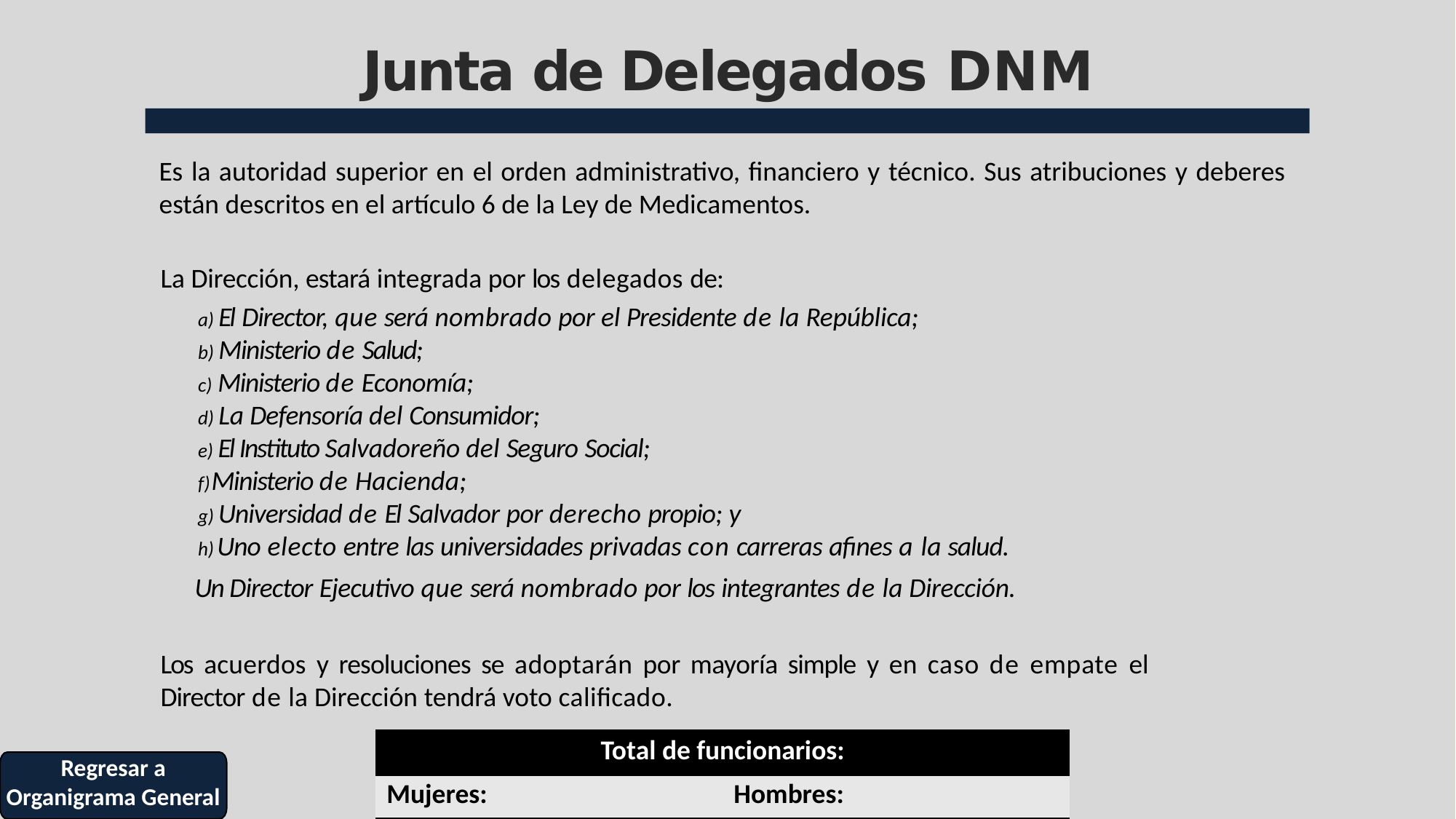

# Junta de Delegados DNM

Es la autoridad superior en el orden administrativo, financiero y técnico. Sus atribuciones y deberes están descritos en el artículo 6 de la Ley de Medicamentos.

La Dirección, estará integrada por los delegados de:
El Director, que será nombrado por el Presidente de la República;
Ministerio de Salud;
Ministerio de Economía;
La Defensoría del Consumidor;
El Instituto Salvadoreño del Seguro Social;
Ministerio de Hacienda;
Universidad de El Salvador por derecho propio; y
Uno electo entre las universidades privadas con carreras afines a la salud.
       Un Director Ejecutivo que será nombrado por los integrantes de la Dirección.

Los acuerdos y resoluciones se adoptarán por mayoría simple y en caso de empate el Director de la Dirección tendrá voto calificado.
| Total de funcionarios: |  |
| --- | --- |
| Mujeres: | Hombres: |
Regresar a Organigrama General